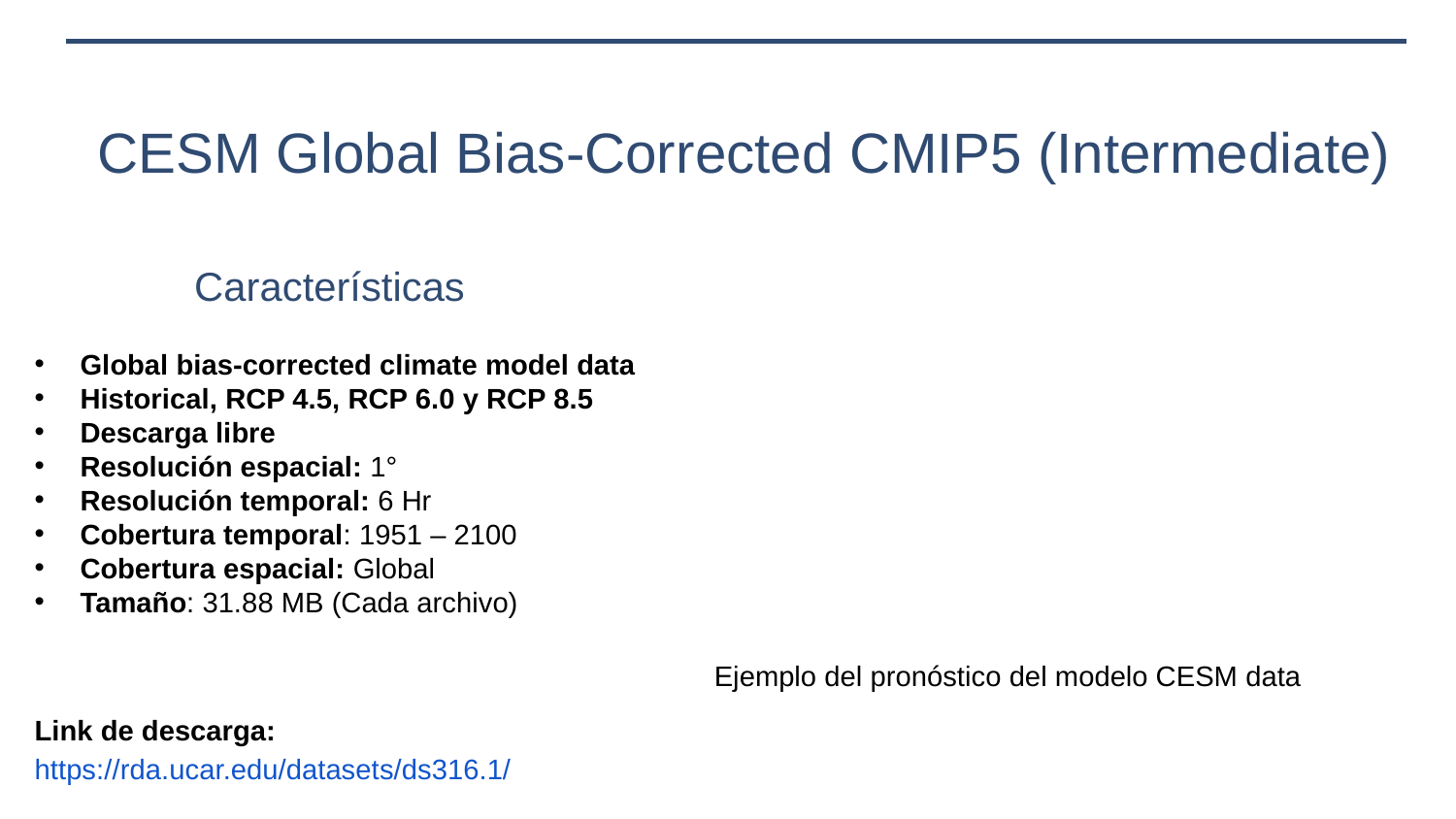

# CESM Global Bias-Corrected CMIP5 (Intermediate)
Características

Global bias-corrected climate model data
Historical, RCP 4.5, RCP 6.0 y RCP 8.5
Descarga libre
Resolución espacial: 1°
Resolución temporal: 6 Hr
Cobertura temporal: 1951 – 2100
Cobertura espacial: Global
Tamaño: 31.88 MB (Cada archivo)
Ejemplo del pronóstico del modelo CESM data
Link de descarga:
https://rda.ucar.edu/datasets/ds316.1/